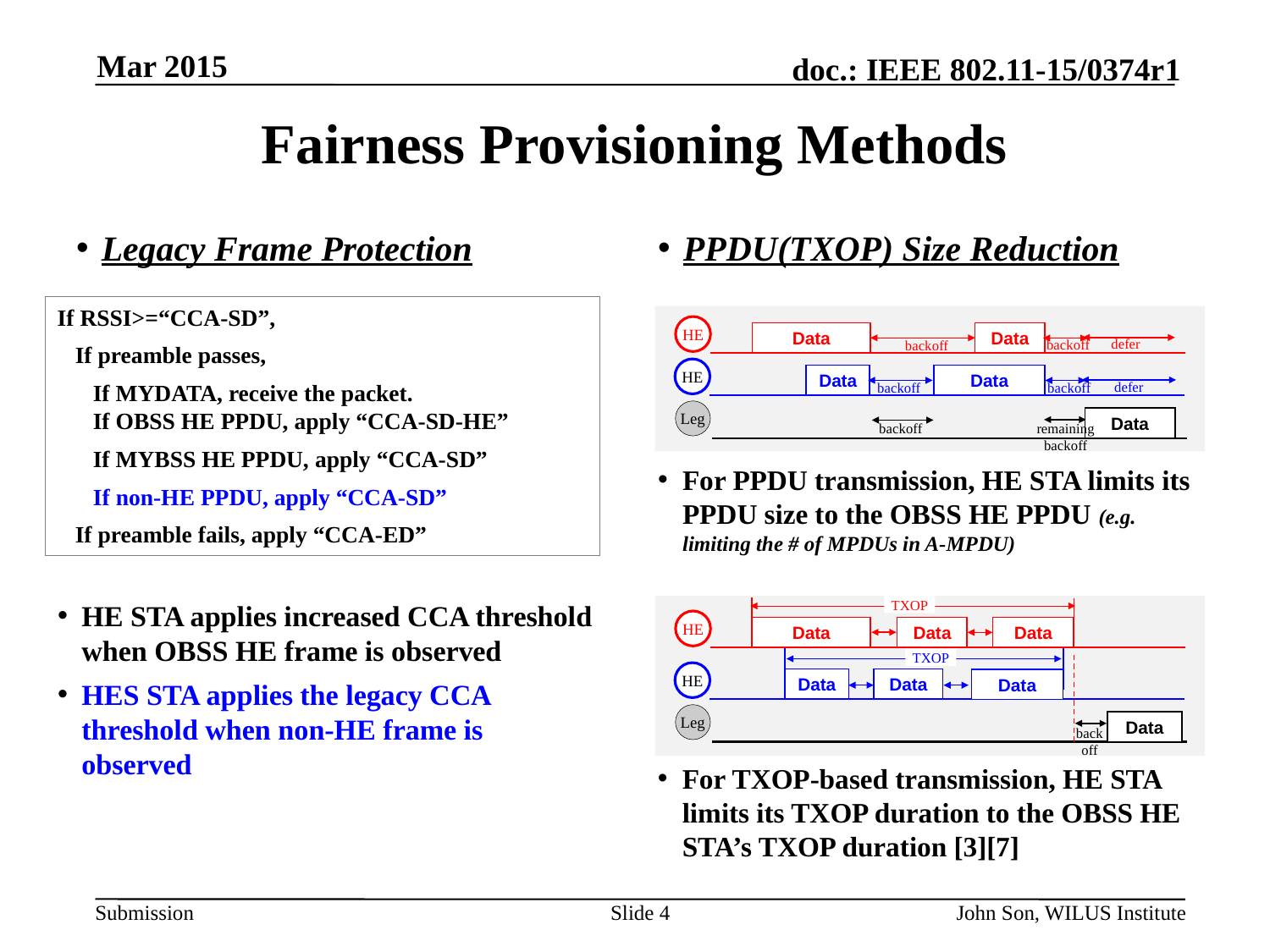

Mar 2015
# Fairness Provisioning Methods
Legacy Frame Protection
PPDU(TXOP) Size Reduction
If RSSI>=“CCA-SD”,
   If preamble passes,
      If MYDATA, receive the packet.
      If OBSS HE PPDU, apply “CCA-SD-HE”
      If MYBSS HE PPDU, apply “CCA-SD”
      If non-HE PPDU, apply “CCA-SD”
   If preamble fails, apply “CCA-ED”

HE
Data
Data
defer
backoff
backoff
HE
Data
Data
defer
backoff
backoff
Leg
Data
backoff
remaining
backoff
For PPDU transmission, HE STA limits its PPDU size to the OBSS HE PPDU (e.g. limiting the # of MPDUs in A-MPDU)
HE STA applies increased CCA threshold when OBSS HE frame is observed
HES STA applies the legacy CCA threshold when non-HE frame is observed

TXOP
HE
Data
Data
Data
TXOP
HE
Data
Data
Data
Leg
Data
back
off
For TXOP-based transmission, HE STA limits its TXOP duration to the OBSS HE STA’s TXOP duration [3][7]
Slide 4
John Son, WILUS Institute